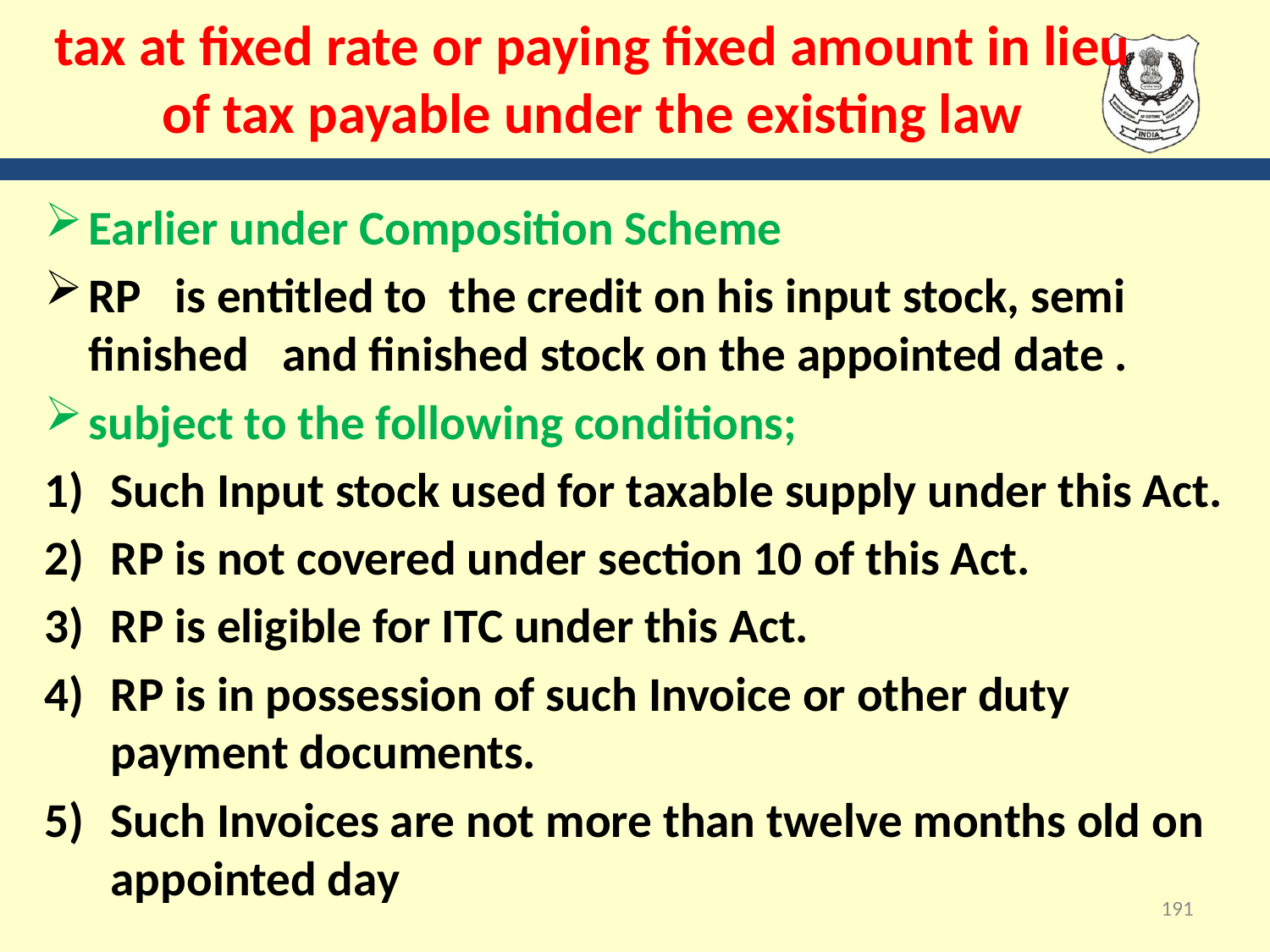

# tax at fixed rate or paying fixed amount in lieu of tax payable under the existing law
Earlier under Composition Scheme
RP   is entitled to  the credit on his input stock, semi finished   and finished stock on the appointed date .
subject to the following conditions;
Such Input stock used for taxable supply under this Act.
RP is not covered under section 10 of this Act.
RP is eligible for ITC under this Act.
RP is in possession of such Invoice or other duty payment documents.
Such Invoices are not more than twelve months old on appointed day

191